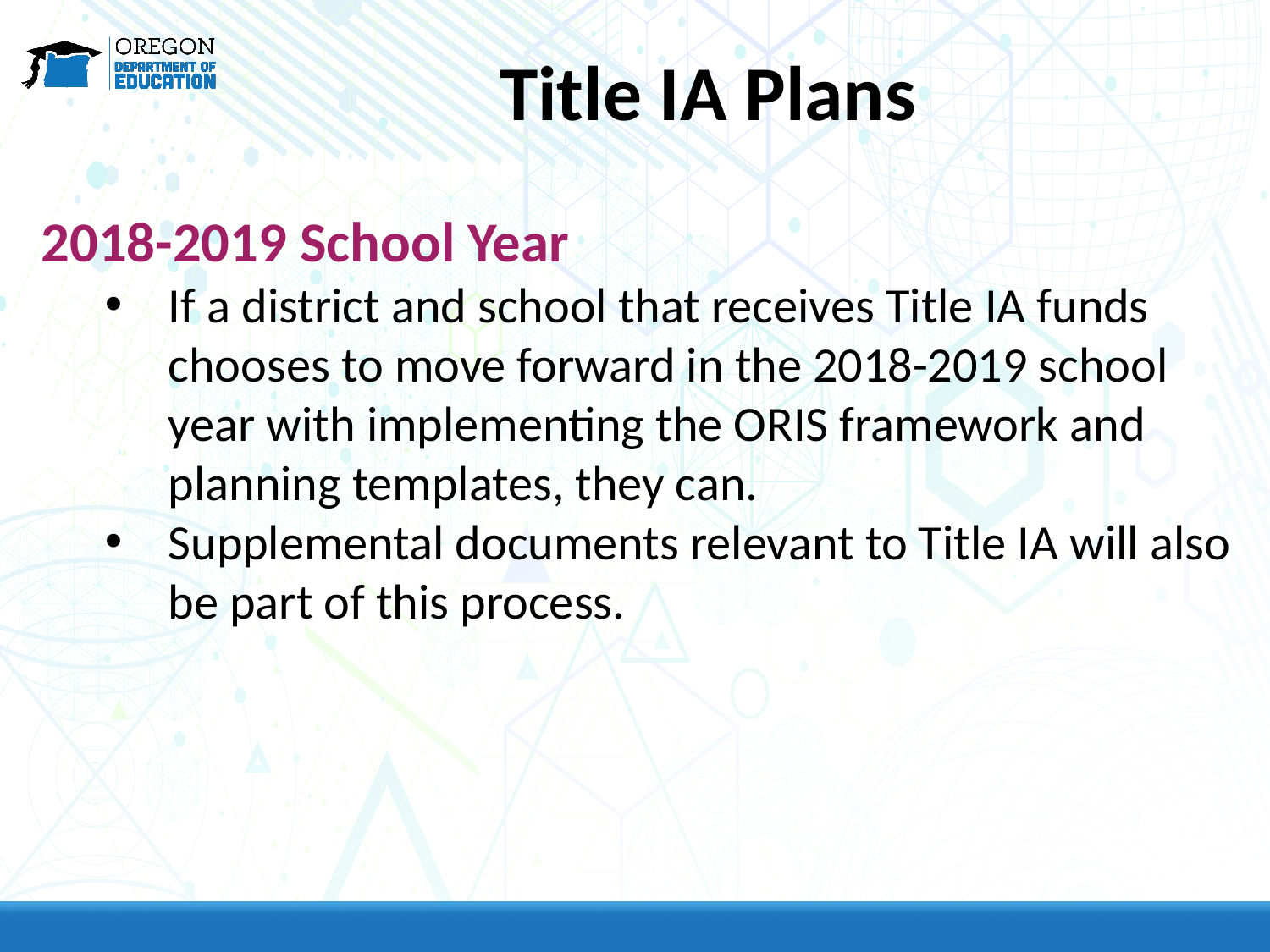

Title IA Plans
2018-2019 School Year
If a district and school that receives Title IA funds chooses to move forward in the 2018-2019 school year with implementing the ORIS framework and planning templates, they can.
Supplemental documents relevant to Title IA will also be part of this process.